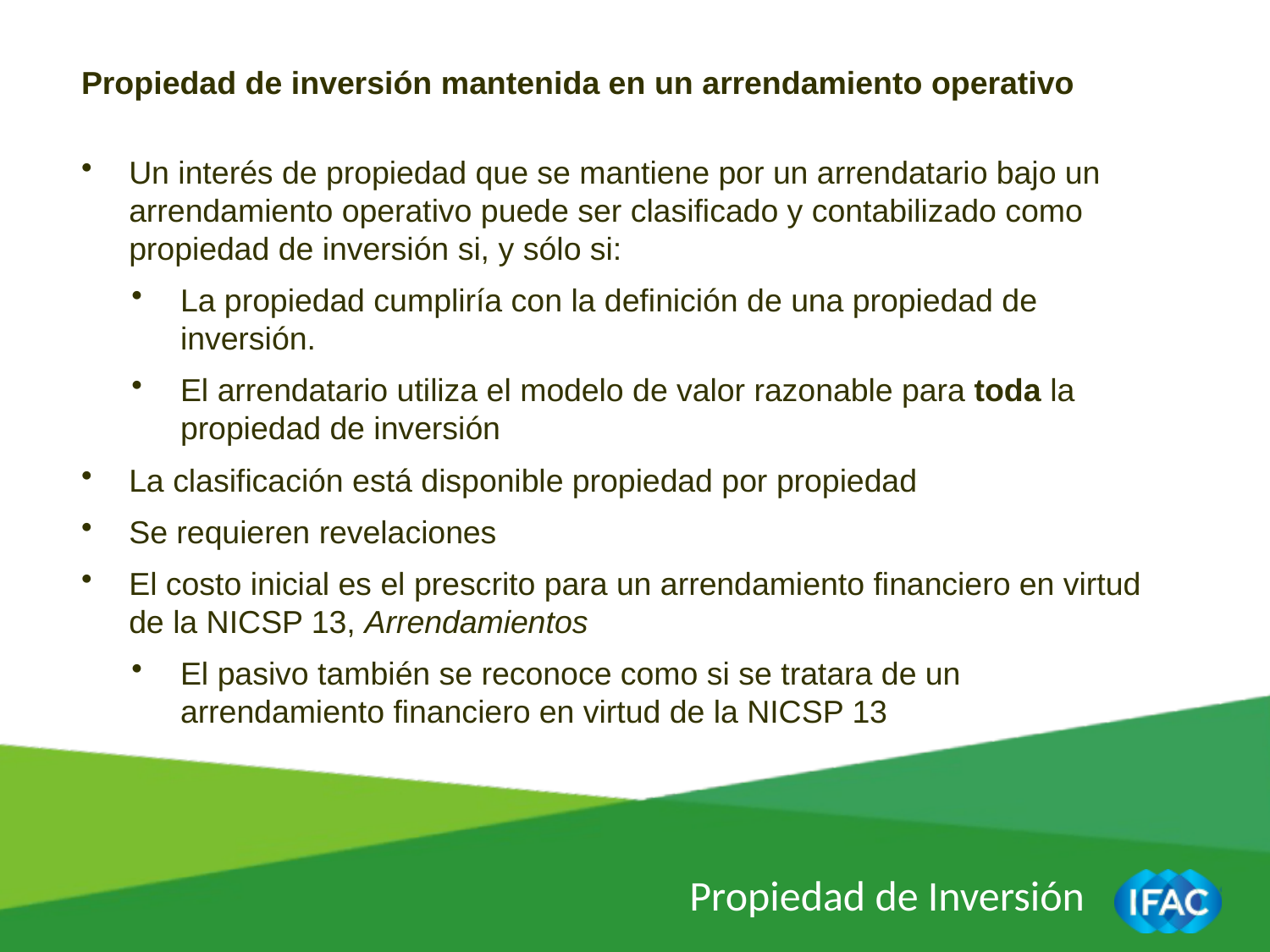

Propiedad de inversión mantenida en un arrendamiento operativo

Un interés de propiedad que se mantiene por un arrendatario bajo un arrendamiento operativo puede ser clasificado y contabilizado como propiedad de inversión si, y sólo si:
La propiedad cumpliría con la definición de una propiedad de inversión.
El arrendatario utiliza el modelo de valor razonable para toda la propiedad de inversión
La clasificación está disponible propiedad por propiedad
Se requieren revelaciones
El costo inicial es el prescrito para un arrendamiento financiero en virtud de la NICSP 13, Arrendamientos
El pasivo también se reconoce como si se tratara de un arrendamiento financiero en virtud de la NICSP 13
Propiedad de Inversión